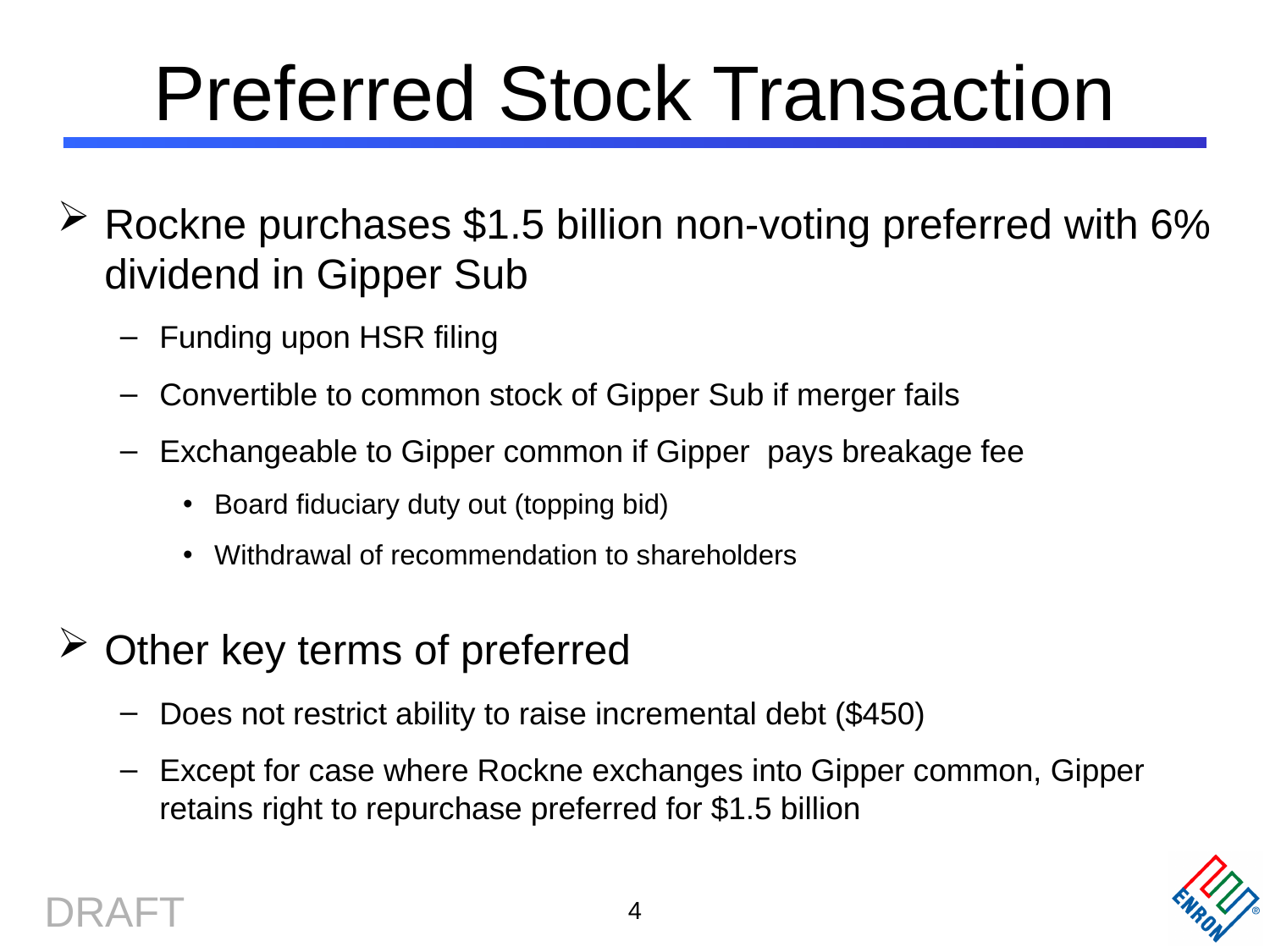

# Preferred Stock Transaction
Rockne purchases $1.5 billion non-voting preferred with 6% dividend in Gipper Sub
Funding upon HSR filing
Convertible to common stock of Gipper Sub if merger fails
Exchangeable to Gipper common if Gipper  pays breakage fee
Board fiduciary duty out (topping bid)
Withdrawal of recommendation to shareholders
Other key terms of preferred
Does not restrict ability to raise incremental debt ($450)
Except for case where Rockne exchanges into Gipper common, Gipper retains right to repurchase preferred for $1.5 billion
4